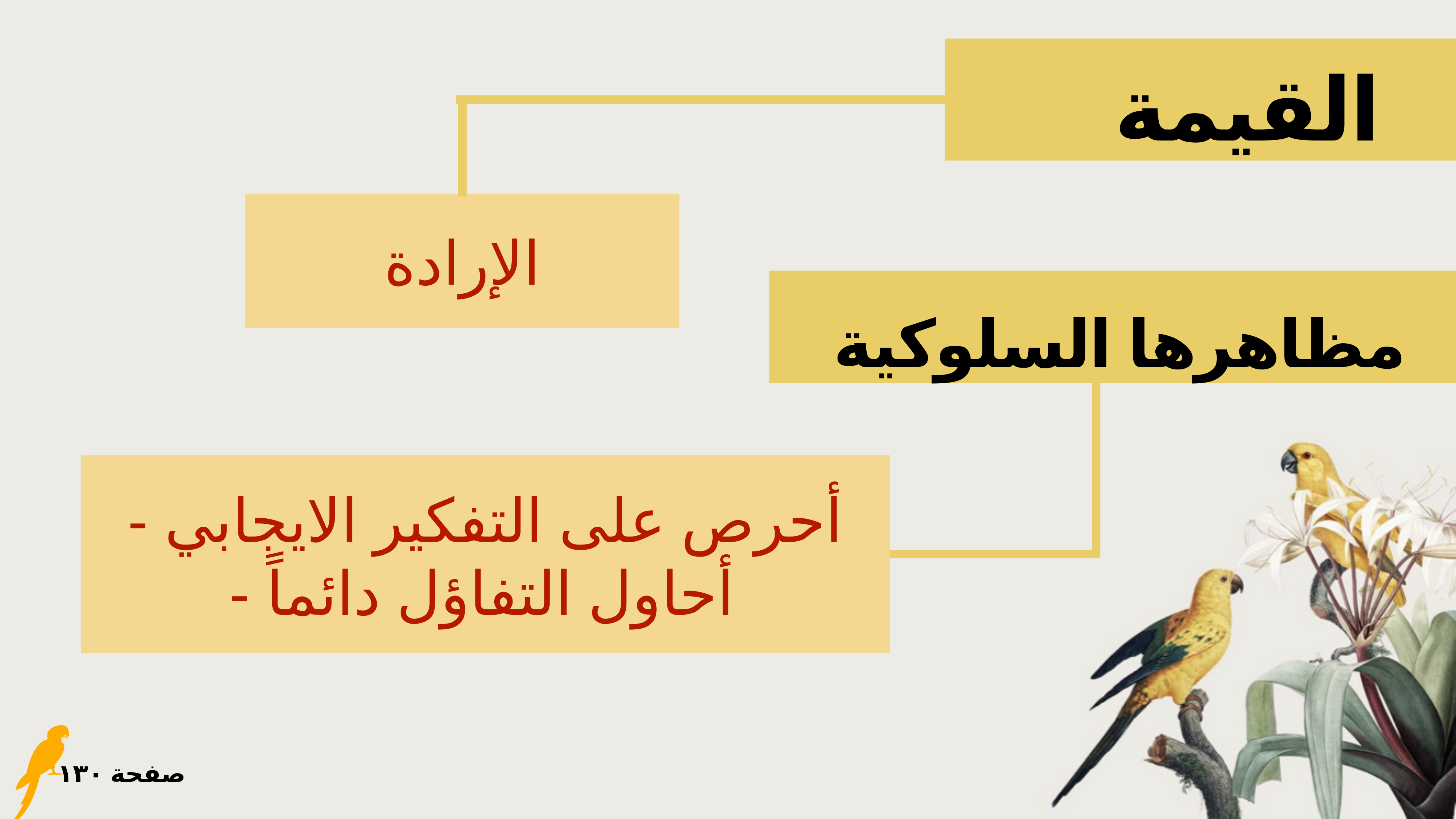

# القيمة

الإرادة
مظاهرها السلوكية

- أحرص على التفكير الايجابي
- أحاول التفاؤل دائماً

صفحة ١٣٠